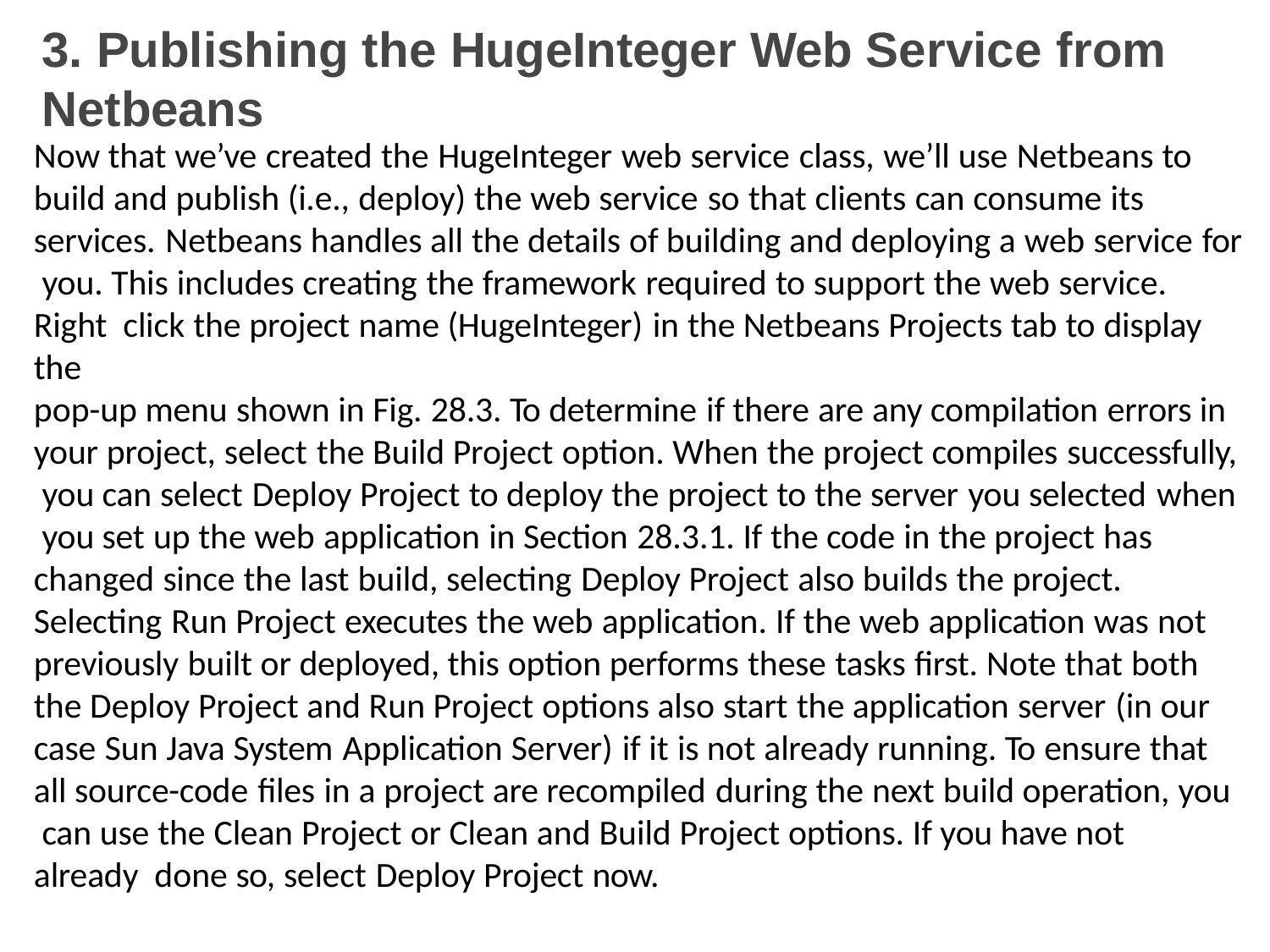

# 3. Publishing the HugeInteger Web Service from Netbeans
Now that we’ve created the HugeInteger web service class, we’ll use Netbeans to  build and publish (i.e., deploy) the web service so that clients can consume its  services. Netbeans handles all the details of building and deploying a web service for  you. This includes creating the framework required to support the web service. Right  click the project name (HugeInteger) in the Netbeans Projects tab to display the
pop-up menu shown in Fig. 28.3. To determine if there are any compilation errors in  your project, select the Build Project option. When the project compiles successfully,  you can select Deploy Project to deploy the project to the server you selected when  you set up the web application in Section 28.3.1. If the code in the project has  changed since the last build, selecting Deploy Project also builds the project.
Selecting Run Project executes the web application. If the web application was not  previously built or deployed, this option performs these tasks first. Note that both  the Deploy Project and Run Project options also start the application server (in our  case Sun Java System Application Server) if it is not already running. To ensure that  all source-code files in a project are recompiled during the next build operation, you  can use the Clean Project or Clean and Build Project options. If you have not already  done so, select Deploy Project now.